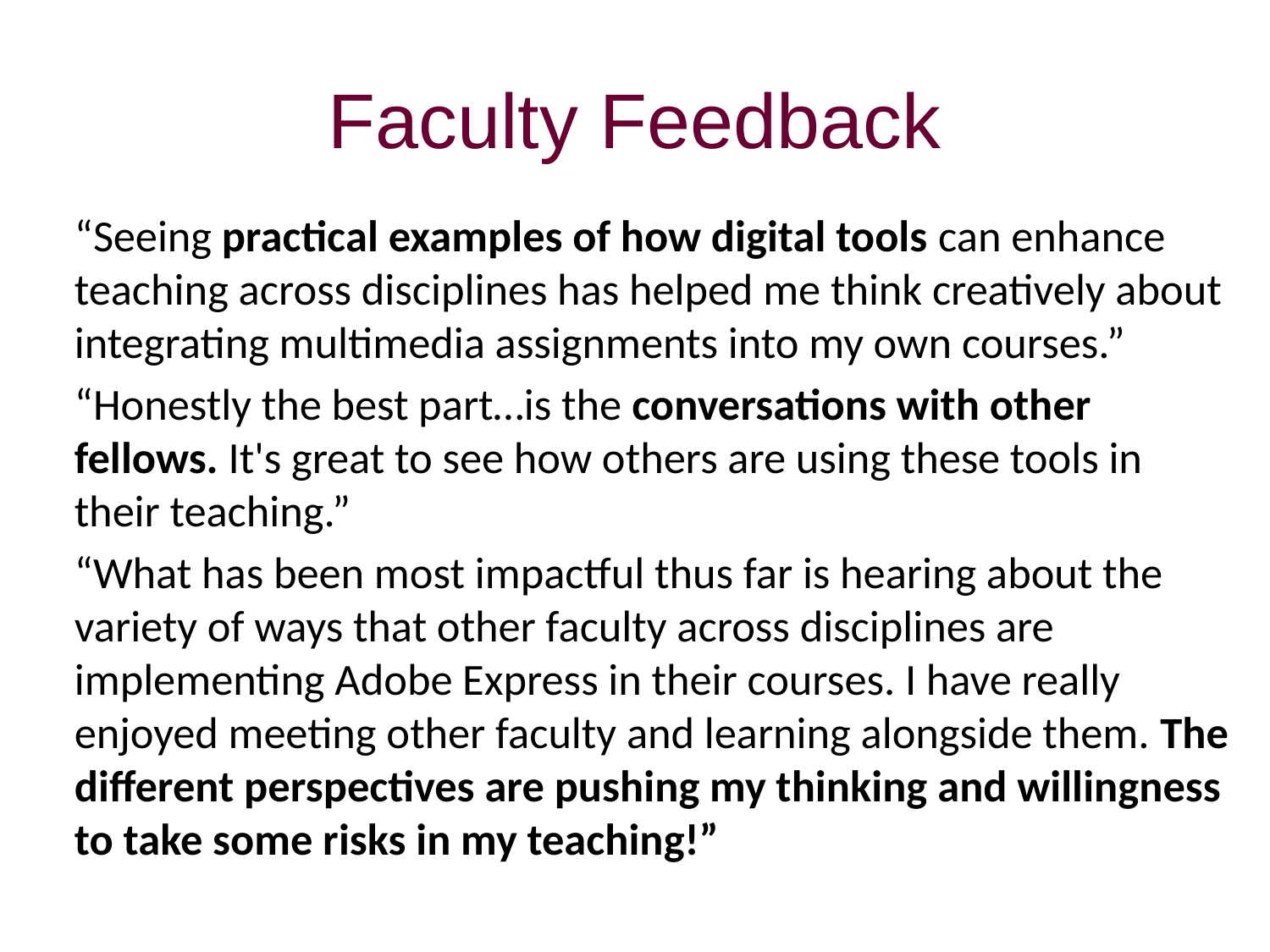

# Faculty Feedback
“Seeing practical examples of how digital tools can enhance teaching across disciplines has helped me think creatively about integrating multimedia assignments into my own courses.”
“Honestly the best part…is the conversations with other fellows. It's great to see how others are using these tools in their teaching.”
“What has been most impactful thus far is hearing about the variety of ways that other faculty across disciplines are implementing Adobe Express in their courses. I have really enjoyed meeting other faculty and learning alongside them. The different perspectives are pushing my thinking and willingness to take some risks in my teaching!”